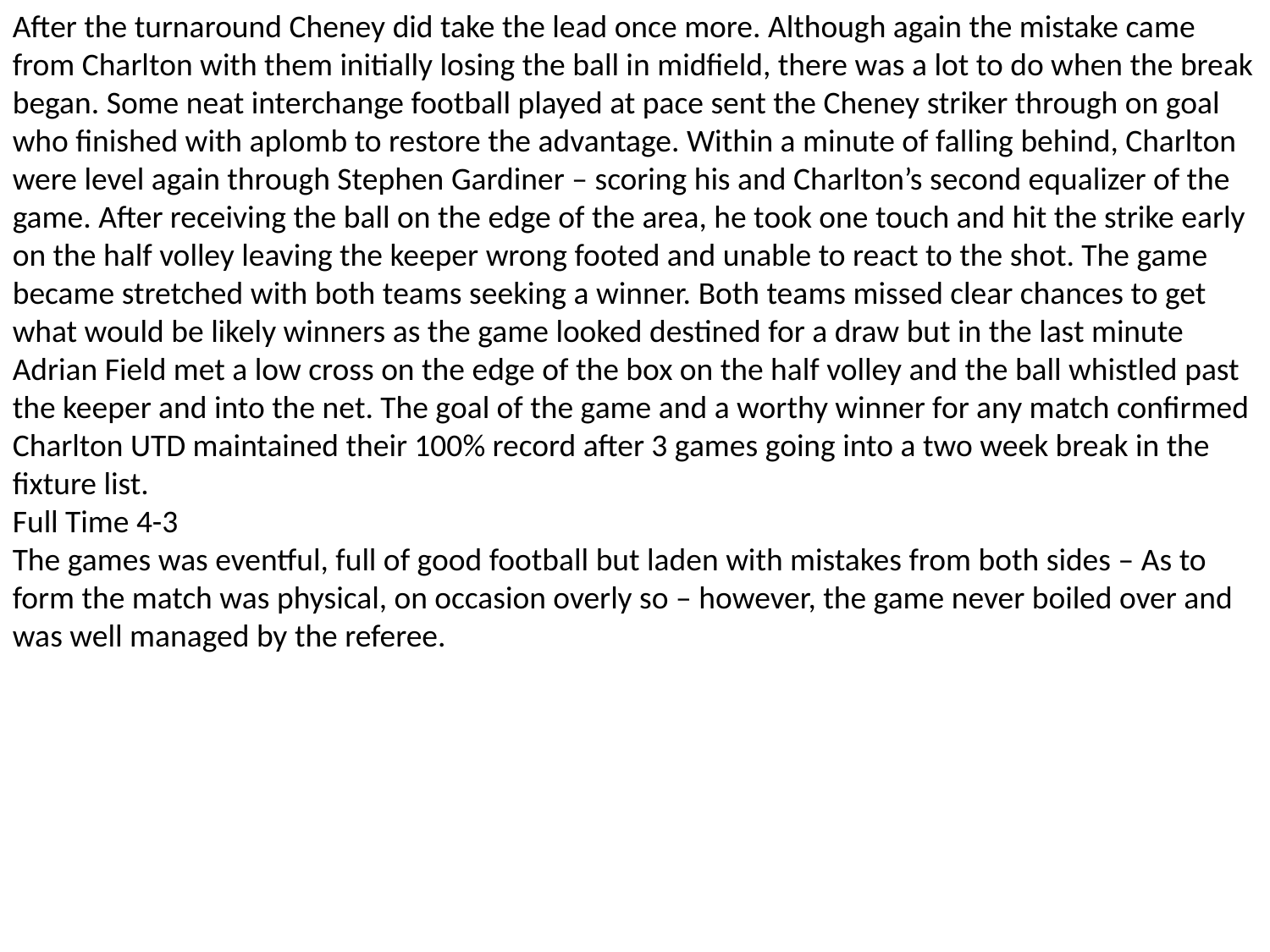

After the turnaround Cheney did take the lead once more. Although again the mistake came from Charlton with them initially losing the ball in midfield, there was a lot to do when the break began. Some neat interchange football played at pace sent the Cheney striker through on goal who finished with aplomb to restore the advantage. Within a minute of falling behind, Charlton were level again through Stephen Gardiner – scoring his and Charlton’s second equalizer of the game. After receiving the ball on the edge of the area, he took one touch and hit the strike early on the half volley leaving the keeper wrong footed and unable to react to the shot. The game became stretched with both teams seeking a winner. Both teams missed clear chances to get what would be likely winners as the game looked destined for a draw but in the last minute Adrian Field met a low cross on the edge of the box on the half volley and the ball whistled past the keeper and into the net. The goal of the game and a worthy winner for any match confirmed Charlton UTD maintained their 100% record after 3 games going into a two week break in the fixture list.
Full Time 4-3
The games was eventful, full of good football but laden with mistakes from both sides – As to form the match was physical, on occasion overly so – however, the game never boiled over and was well managed by the referee.